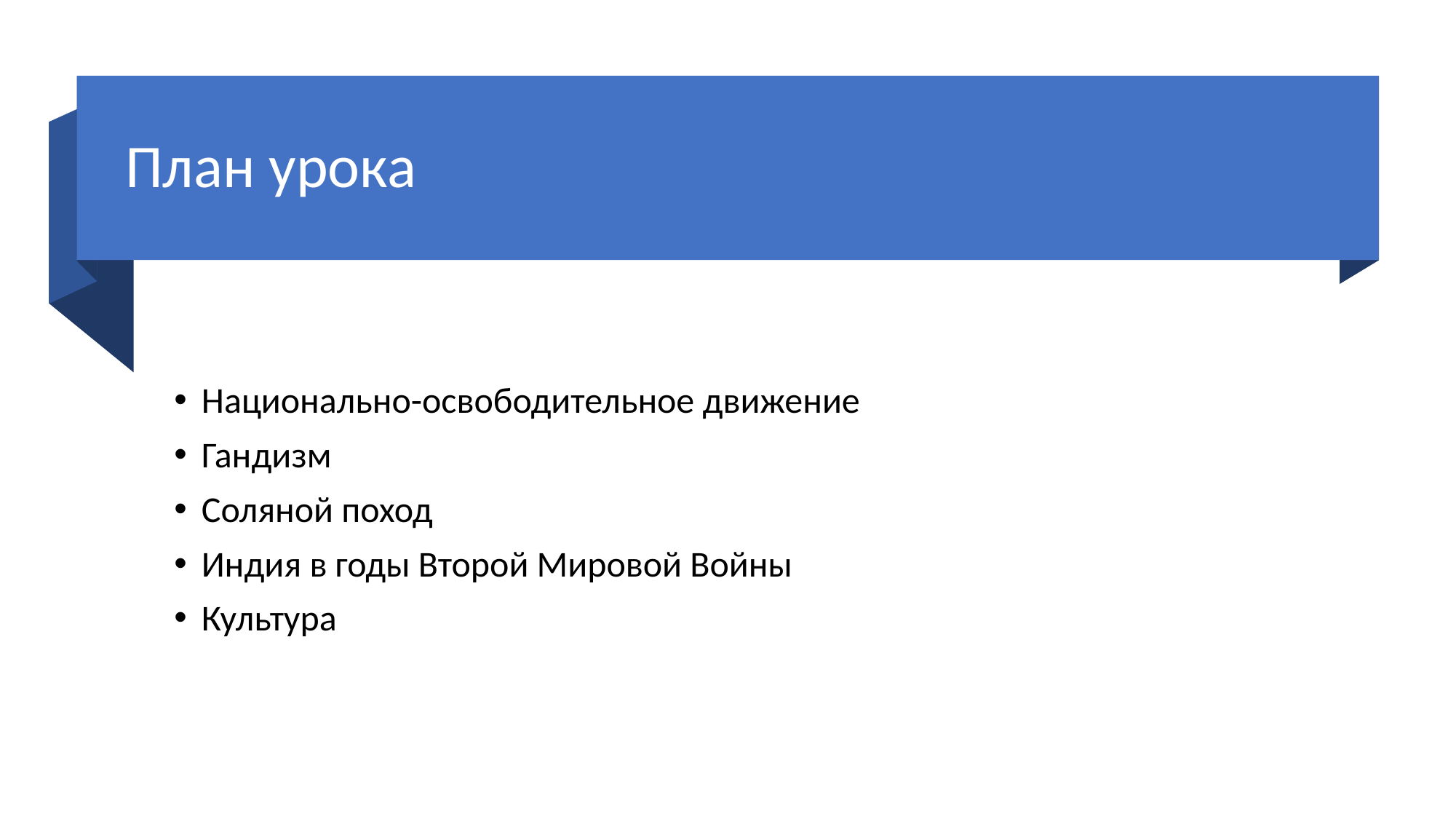

# План урока

Национально-освободительное движение
Гандизм
Соляной поход
Индия в годы Второй Мировой Войны
Культура